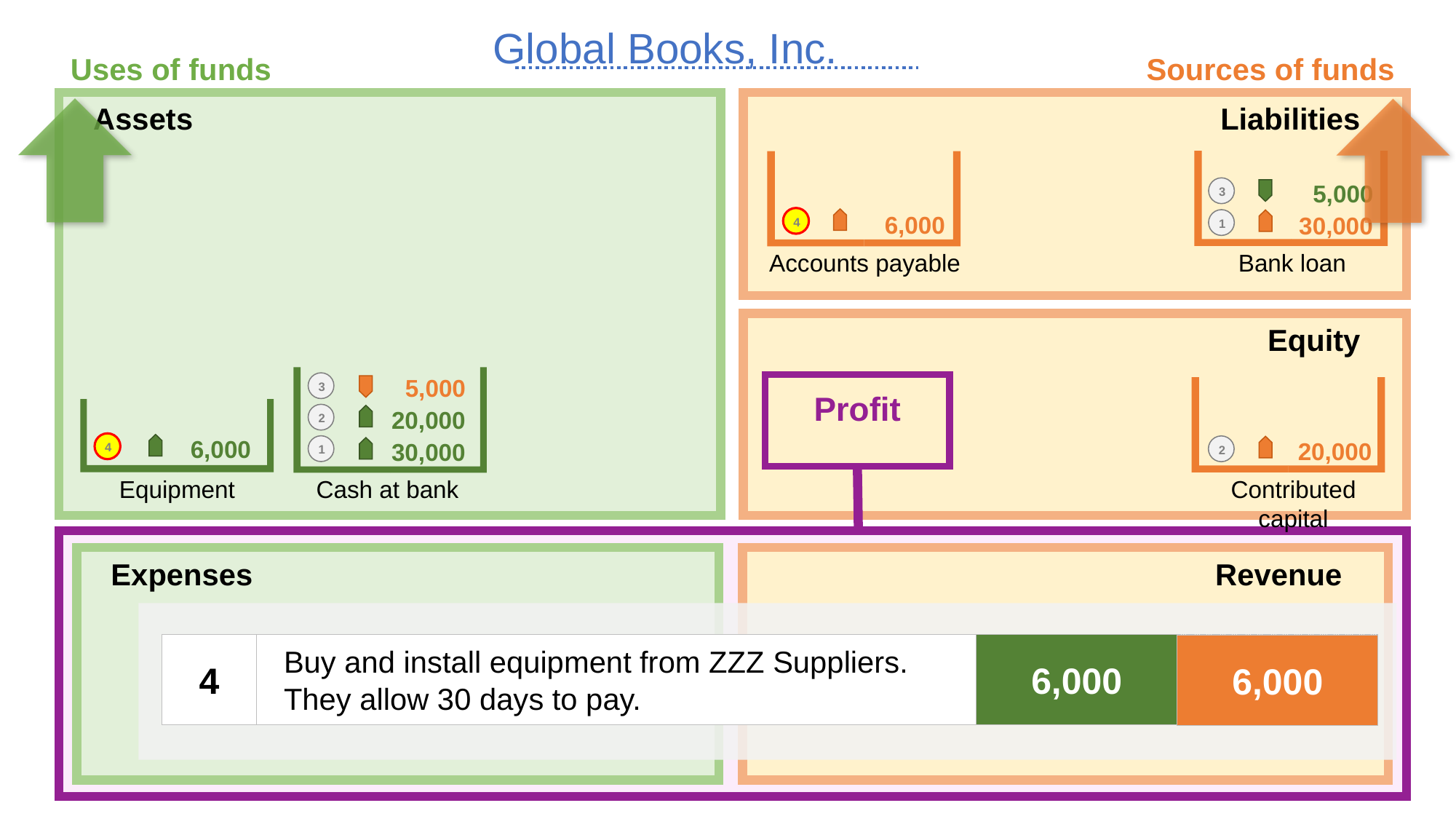

Global Books, Inc.
Uses of funds
Sources of funds
_Assets
Liabilities_
Equity_
Profit

_Expenses
Revenue_

5,000

3

6,000
30,000

4

1

Accounts payable
Bank loan

5,000

3

20,000

2

6,000
20,000
30,000

4

1

2

Equipment
Cash at bank
Contributed capital

4
Equipment
6,000
Accounts payable
6,000
Buy and install equipment from ZZZ Suppliers. They allow 30 days to pay.
6,000
6,000